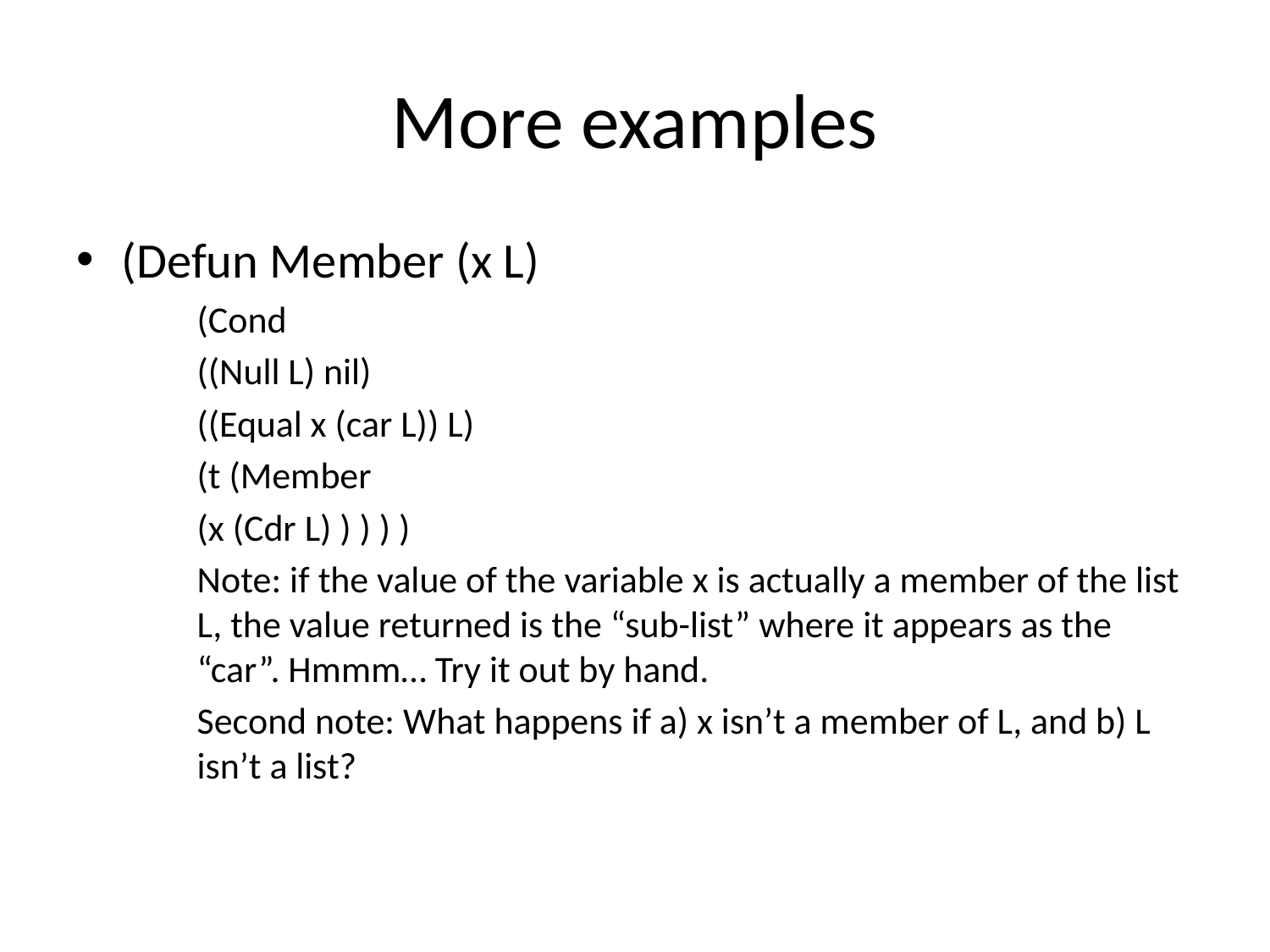

# More examples
(Defun Member (x L)
	(Cond
		((Null L) nil)
		((Equal x (car L)) L)
		(t (Member
			(x (Cdr L) ) ) ) )
Note: if the value of the variable x is actually a member of the list L, the value returned is the “sub-list” where it appears as the “car”. Hmmm… Try it out by hand.
Second note: What happens if a) x isn’t a member of L, and b) L isn’t a list?